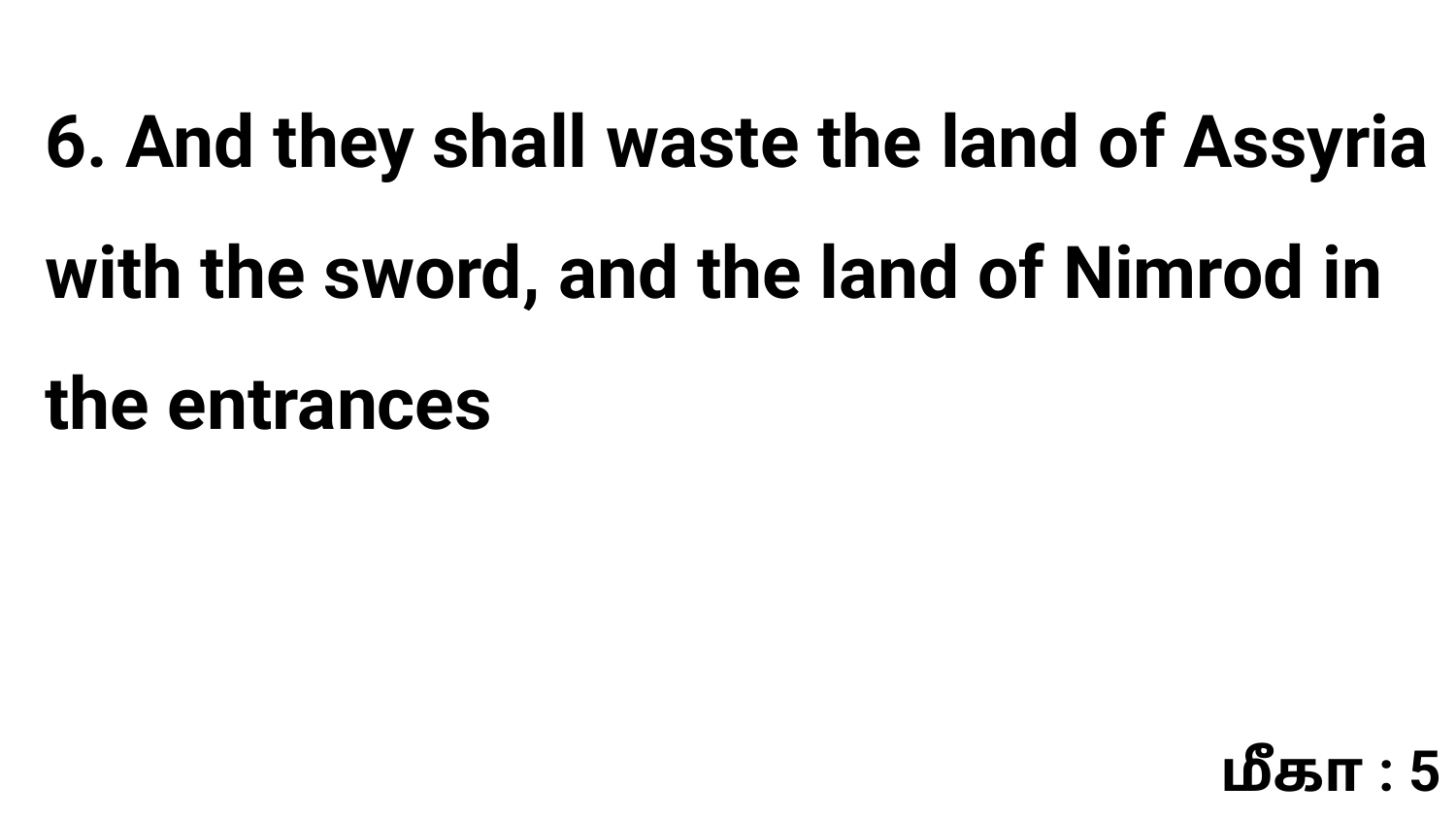

6. And they shall waste the land of Assyria with the sword, and the land of Nimrod in the entrances
மீகா : 5